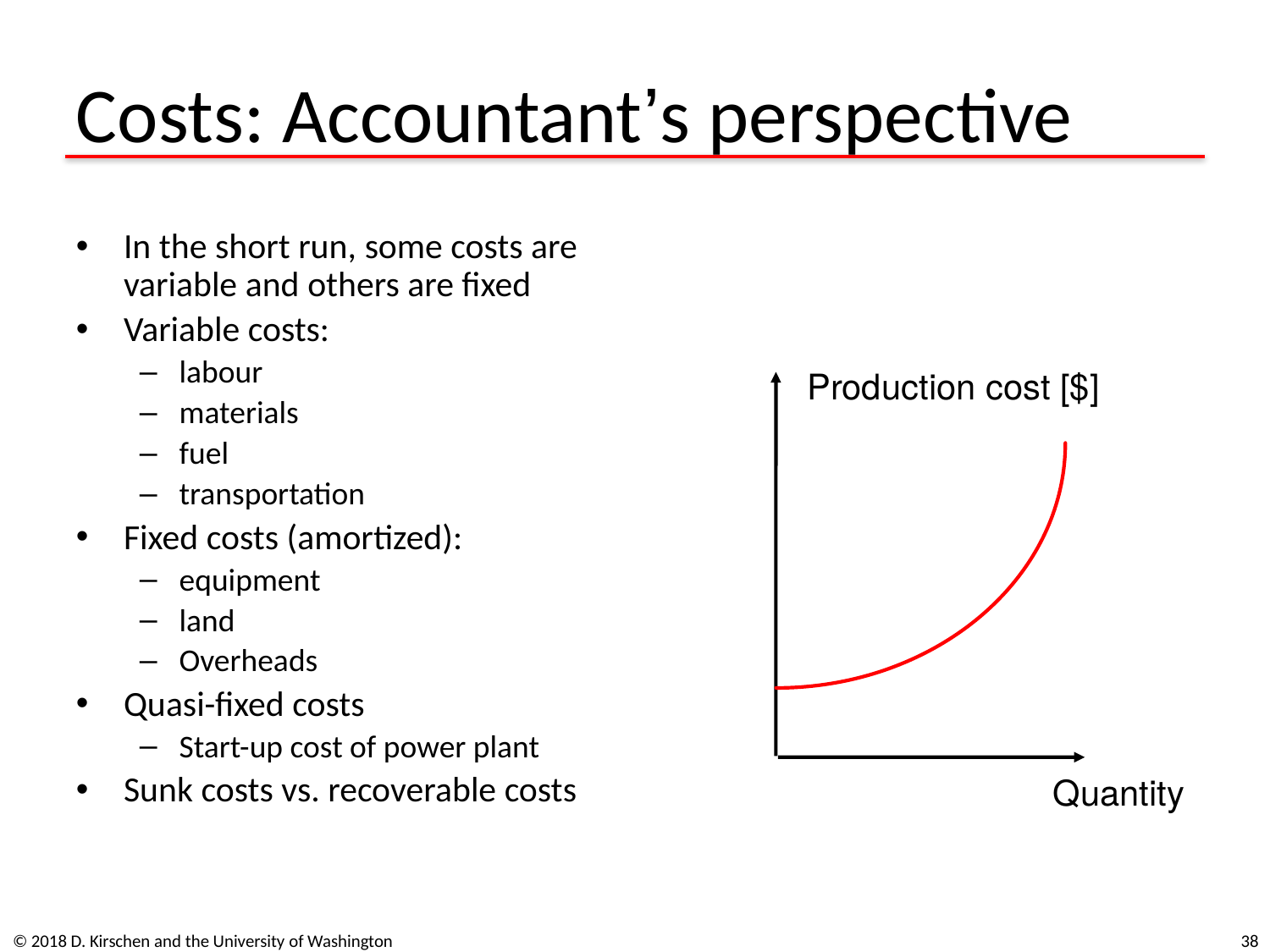

# Costs: Accountant’s perspective
In the short run, some costs are variable and others are fixed
Variable costs:
labour
materials
fuel
transportation
Fixed costs (amortized):
equipment
land
Overheads
Quasi-fixed costs
Start-up cost of power plant
Sunk costs vs. recoverable costs
Production cost [$]

Quantity
© 2018 D. Kirschen and the University of Washington
38